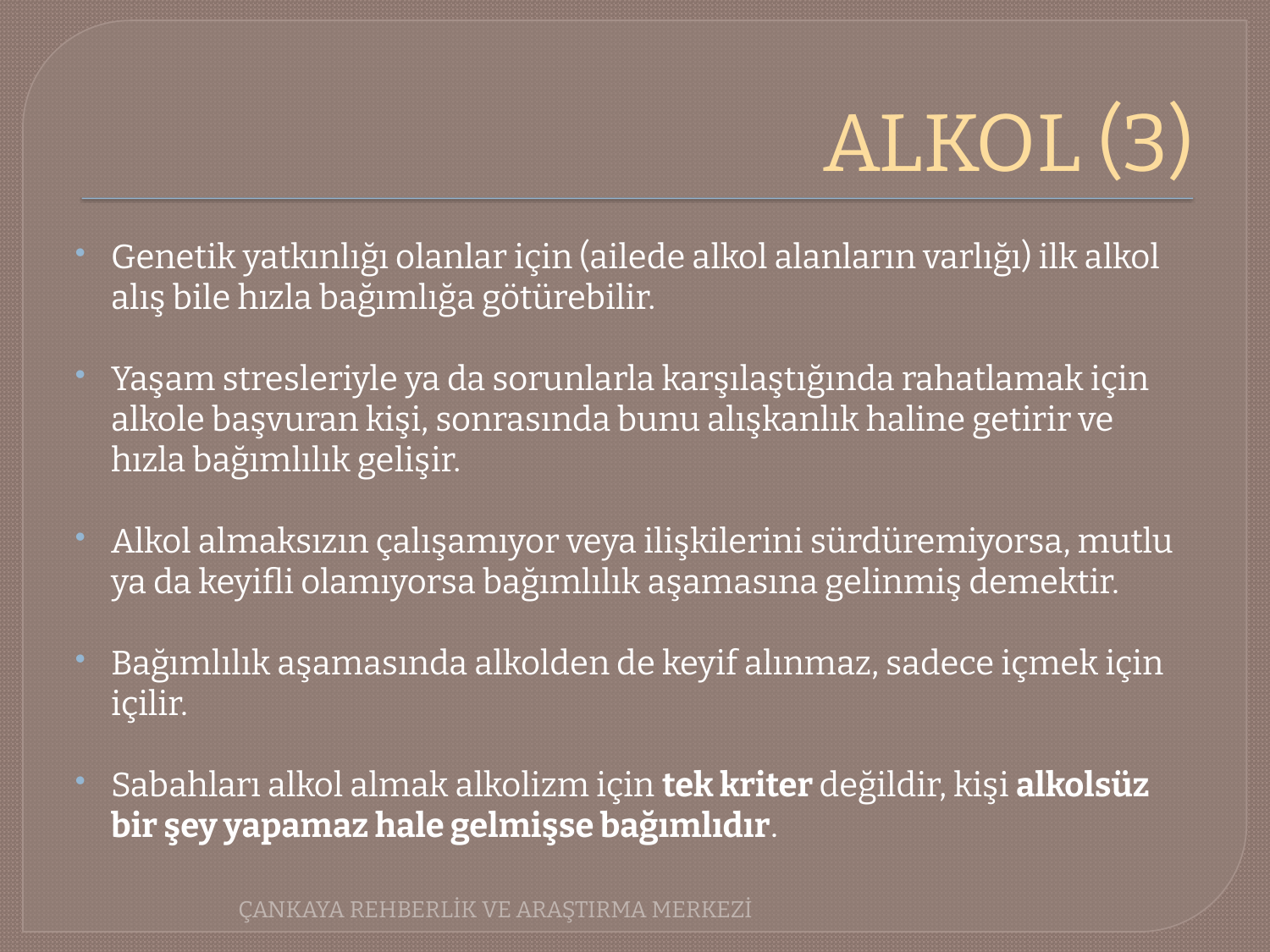

# ALKOL (3)
Genetik yatkınlığı olanlar için (ailede alkol alanların varlığı) ilk alkol alış bile hızla bağımlığa götürebilir.

Yaşam stresleriyle ya da sorunlarla karşılaştığında rahatlamak için alkole başvuran kişi, sonrasında bunu alışkanlık haline getirir ve hızla bağımlılık gelişir.

Alkol almaksızın çalışamıyor veya ilişkilerini sürdüremiyorsa, mutlu ya da keyifli olamıyorsa bağımlılık aşamasına gelinmiş demektir.

Bağımlılık aşamasında alkolden de keyif alınmaz, sadece içmek için içilir.

Sabahları alkol almak alkolizm için tek kriter değildir, kişi alkolsüz bir şey yapamaz hale gelmişse bağımlıdır.

ÇANKAYA REHBERLİK VE ARAŞTIRMA MERKEZİ